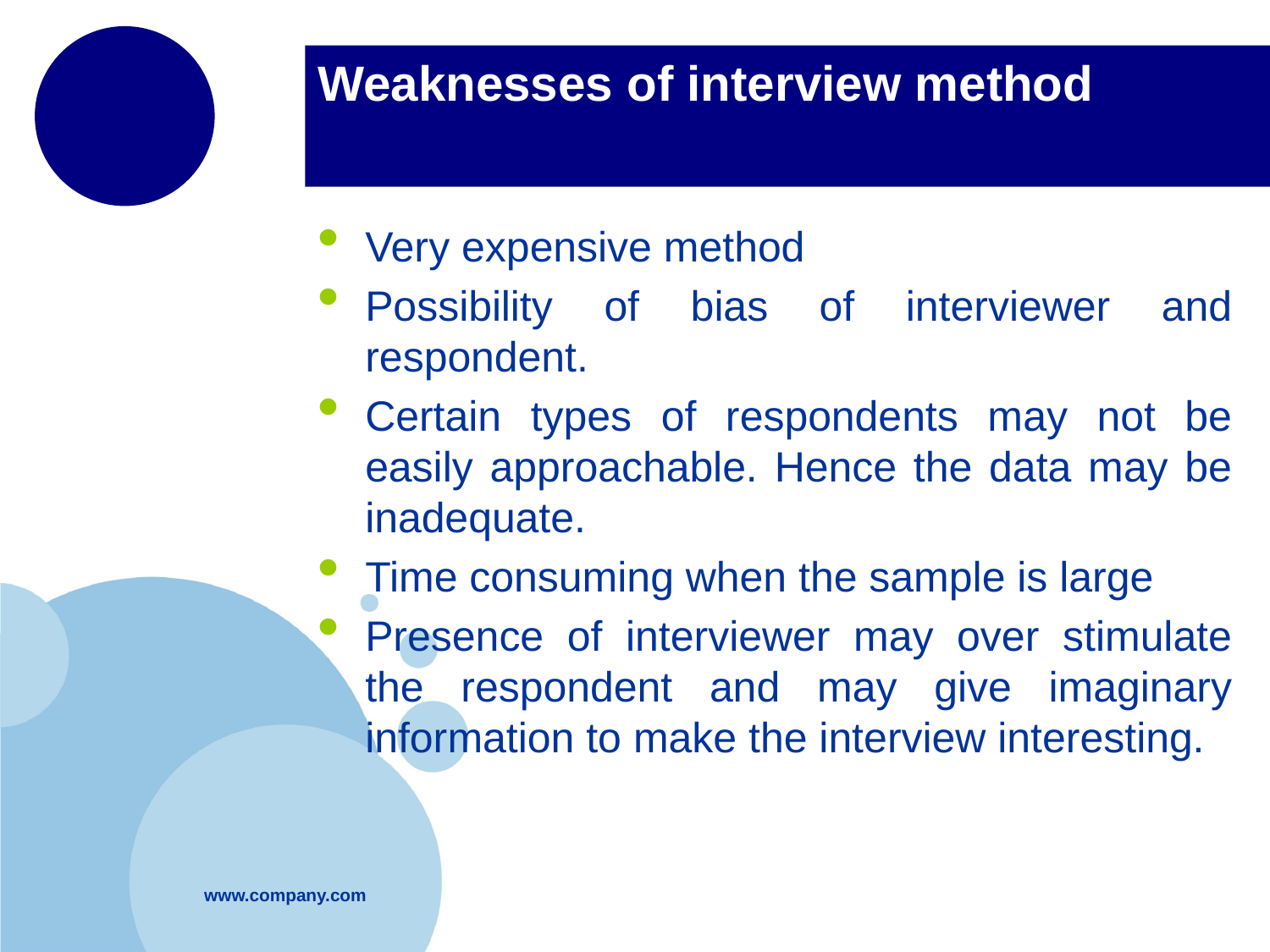

# Weaknesses of interview method
Very expensive method
Possibility of bias of interviewer and respondent.
Certain types of respondents may not be easily approachable. Hence the data may be inadequate.
Time consuming when the sample is large
Presence of interviewer may over stimulate the respondent and may give imaginary information to make the interview interesting.